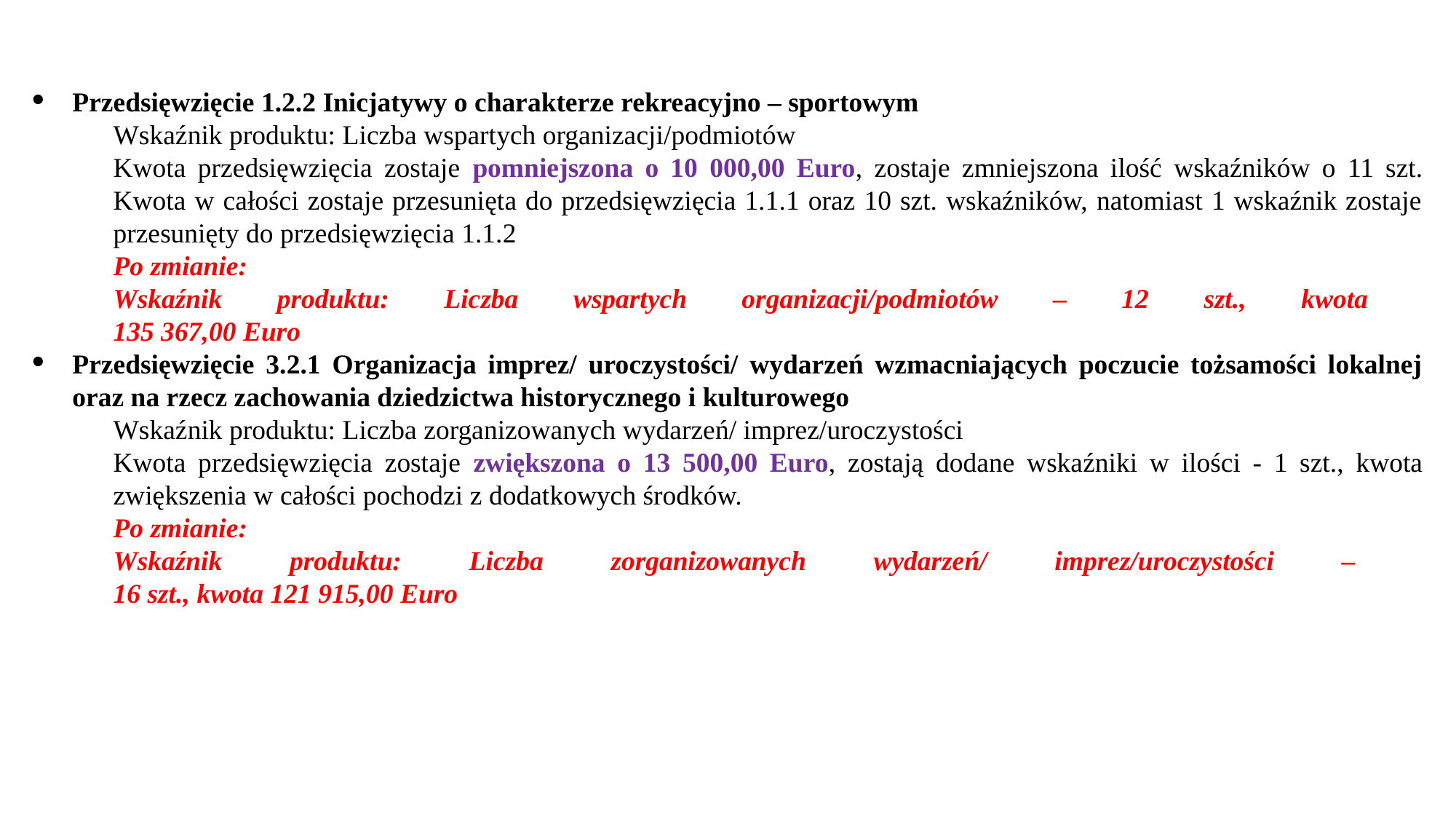

Przedsięwzięcie 1.2.2 Inicjatywy o charakterze rekreacyjno – sportowym
Wskaźnik produktu: Liczba wspartych organizacji/podmiotów
Kwota przedsięwzięcia zostaje pomniejszona o 10 000,00 Euro, zostaje zmniejszona ilość wskaźników o 11 szt. Kwota w całości zostaje przesunięta do przedsięwzięcia 1.1.1 oraz 10 szt. wskaźników, natomiast 1 wskaźnik zostaje przesunięty do przedsięwzięcia 1.1.2
Po zmianie:
Wskaźnik produktu: Liczba wspartych organizacji/podmiotów – 12 szt., kwota
135 367,00 Euro
Przedsięwzięcie 3.2.1 Organizacja imprez/ uroczystości/ wydarzeń wzmacniających poczucie tożsamości lokalnej oraz na rzecz zachowania dziedzictwa historycznego i kulturowego
Wskaźnik produktu: Liczba zorganizowanych wydarzeń/ imprez/uroczystości
Kwota przedsięwzięcia zostaje zwiększona o 13 500,00 Euro, zostają dodane wskaźniki w ilości - 1 szt., kwota zwiększenia w całości pochodzi z dodatkowych środków.
Po zmianie:
Wskaźnik produktu: Liczba zorganizowanych wydarzeń/ imprez/uroczystości –
16 szt., kwota 121 915,00 Euro